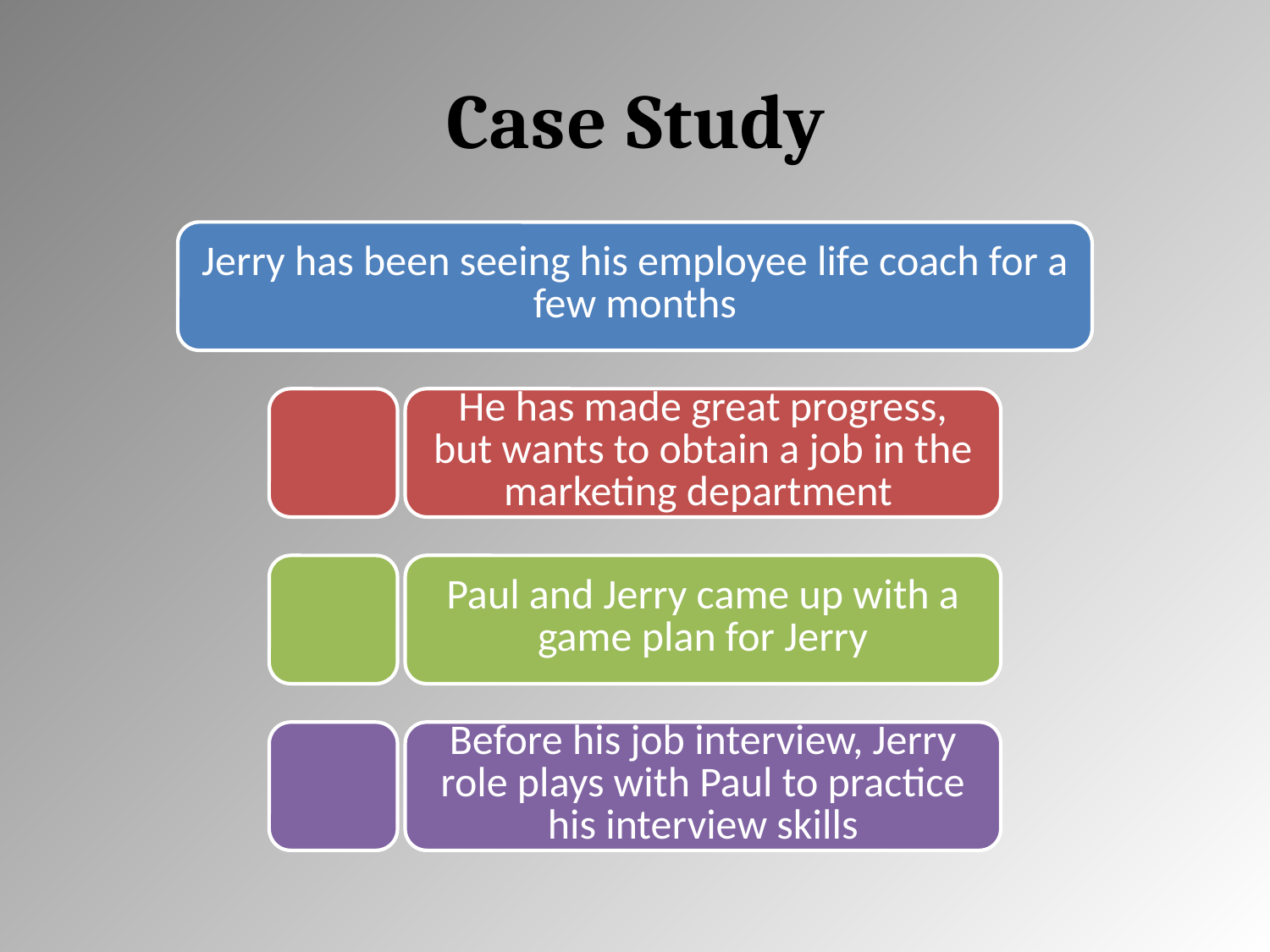

# Case Study
Jerry has been seeing his employee life coach for a few months
He has made great progress, but wants to obtain a job in the marketing department
Paul and Jerry came up with a game plan for Jerry
Before his job interview, Jerry role plays with Paul to practice his interview skills